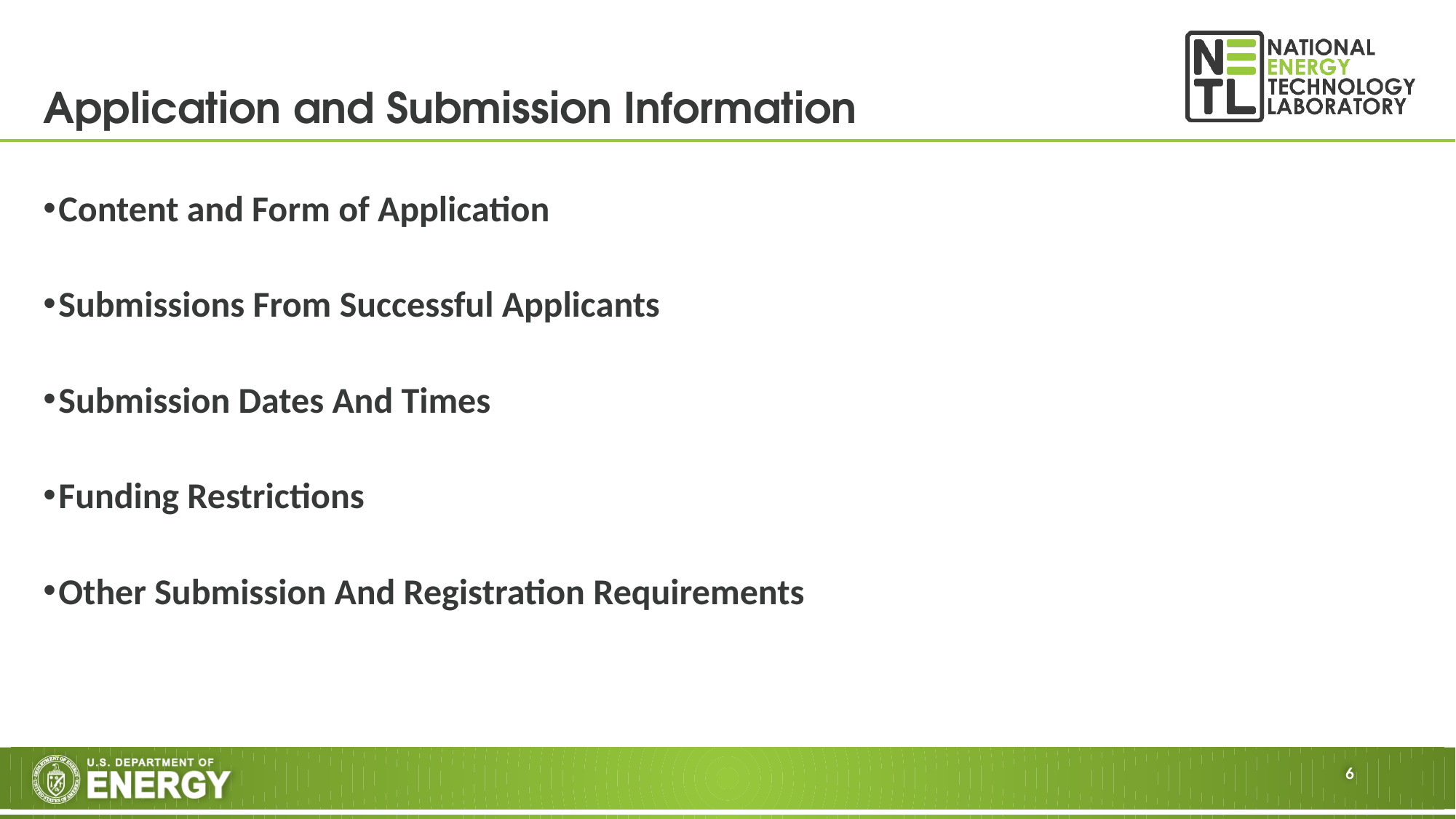

# Application and Submission Information
Content and Form of Application

Submissions From Successful Applicants

Submission Dates And Times

Funding Restrictions

Other Submission And Registration Requirements